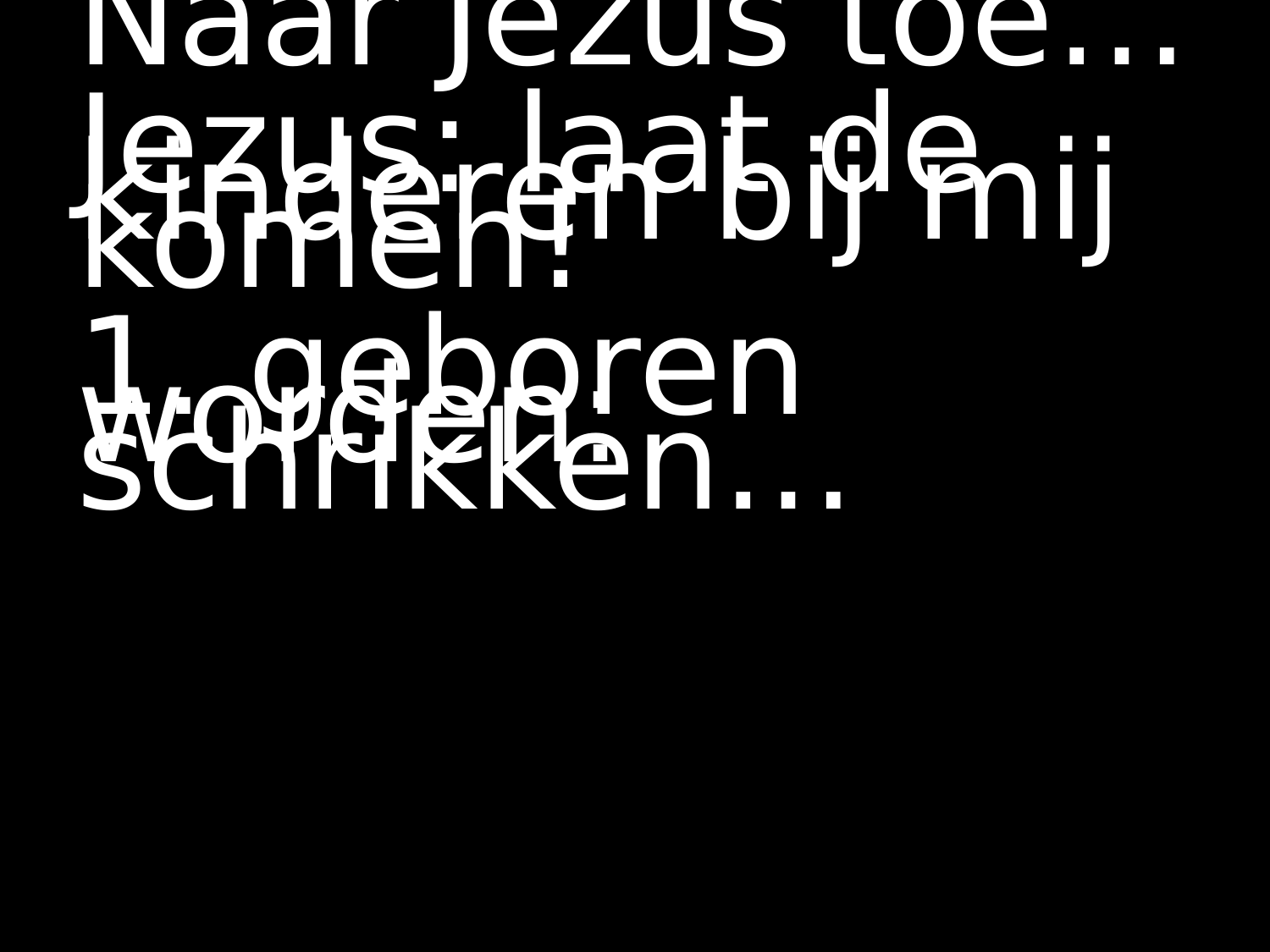

#
Naar Jezus toe…

Jezus: laat de kinderen bij mij komen!

1. geboren worden: schrikken…